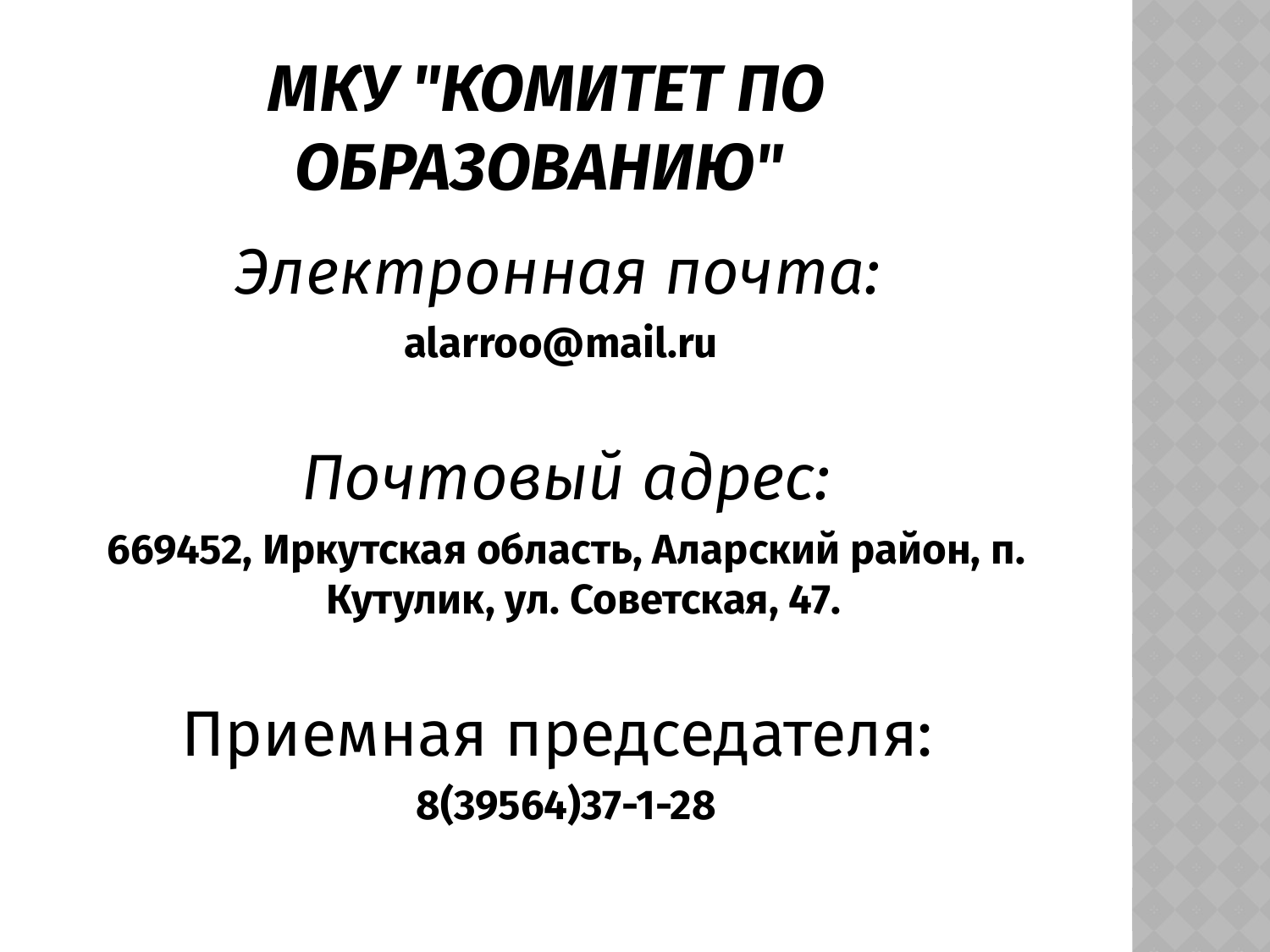

# МКУ "Комитет по образованию"
Электронная почта:
alarroo@mail.ru

Почтовый адрес:
669452, Иркутская область, Аларский район, п. Кутулик, ул. Советская, 47.

Приемная председателя:
8(39564)37-1-28